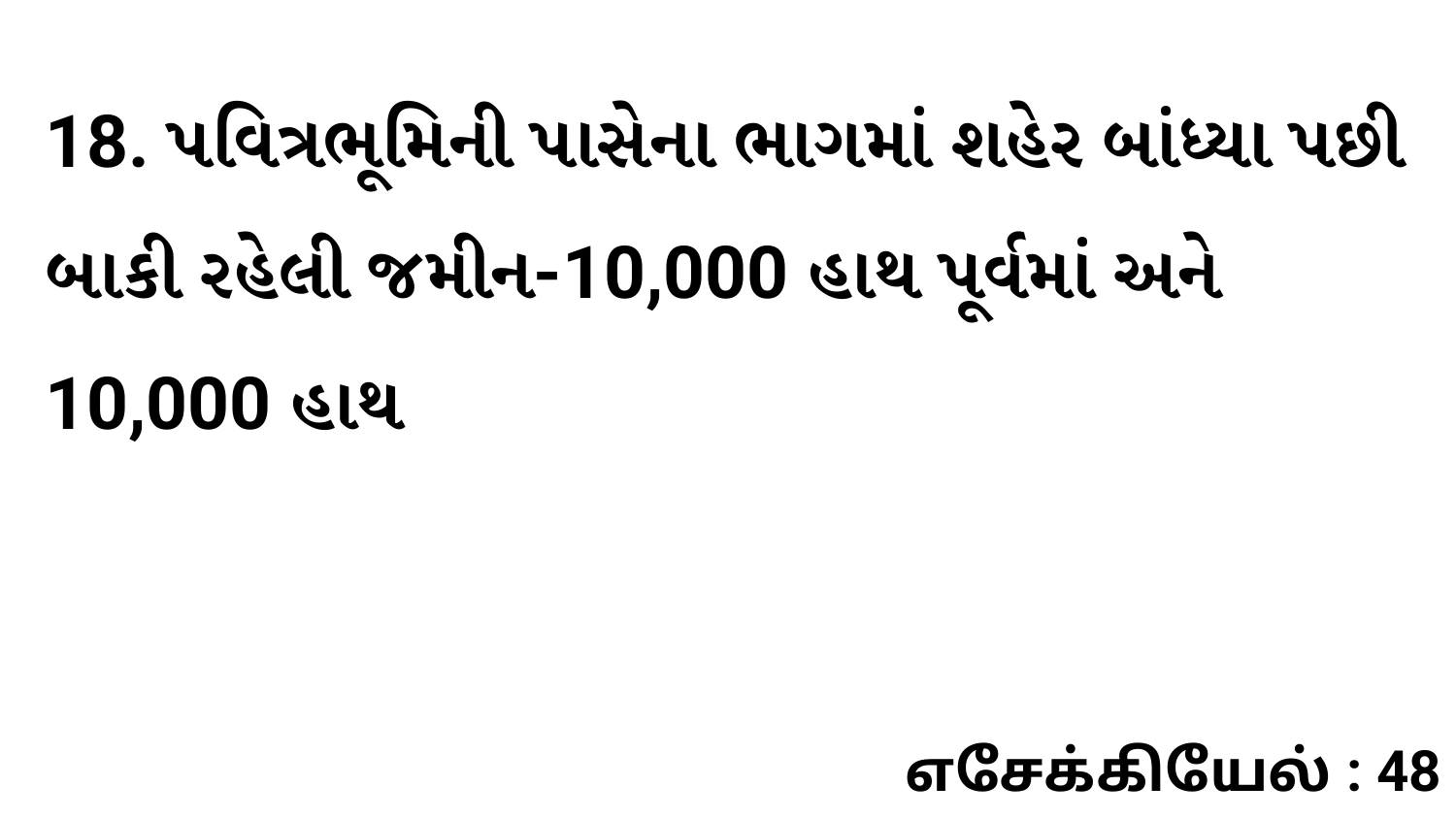

18. પવિત્રભૂમિની પાસેના ભાગમાં શહેર બાંધ્યા પછી બાકી રહેલી જમીન-10,000 હાથ પૂર્વમાં અને 10,000 હાથ
எசேக்கியேல் : 48